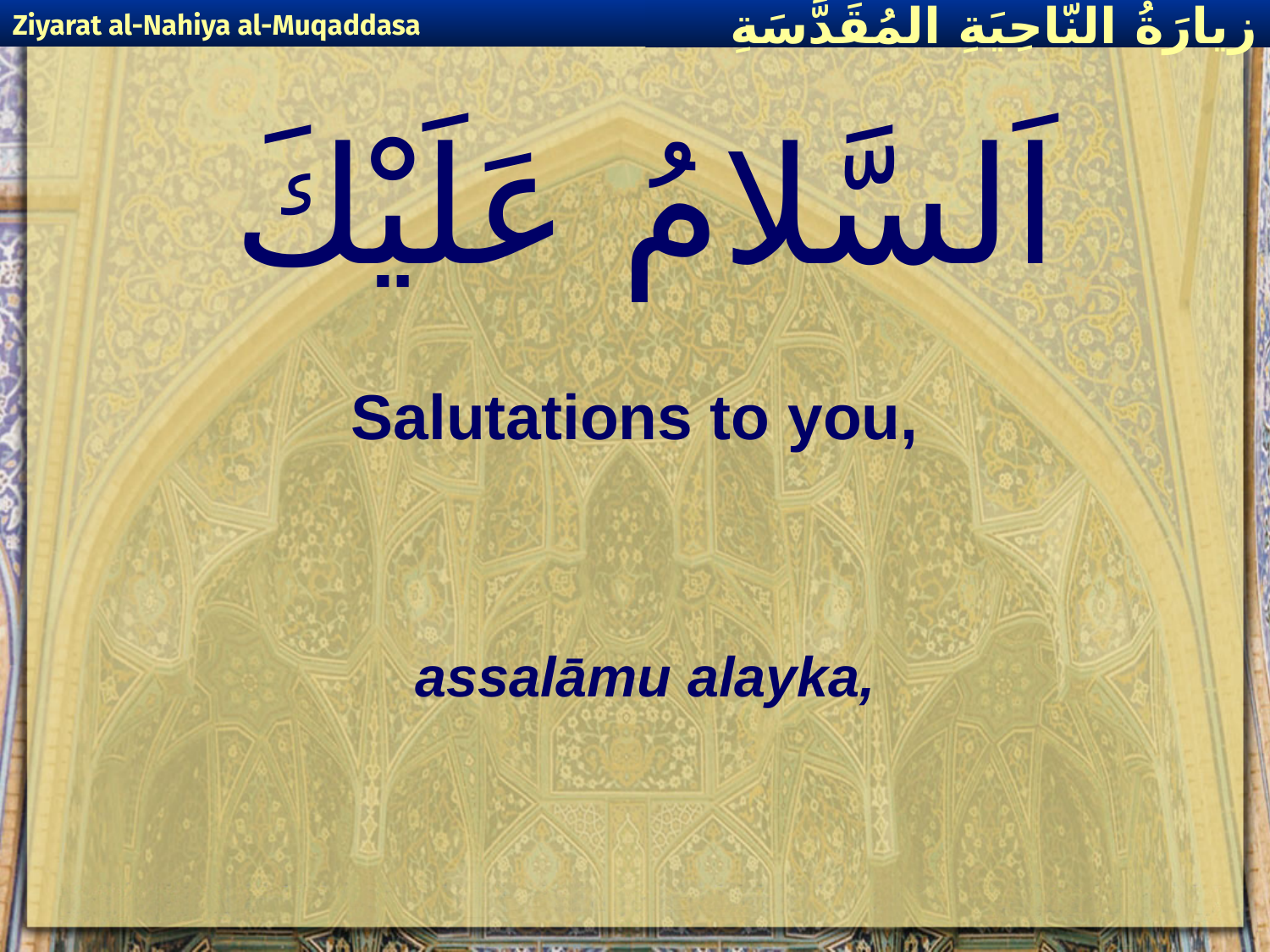

Ziyarat al-Nahiya al-Muqaddasa
زيارَةُ النّاحِيَةِ ال‍مُقَدَّسَةِ
# اَلسَّلامُ عَلَيْكَ
Salutations to you,
assalāmu alayka,